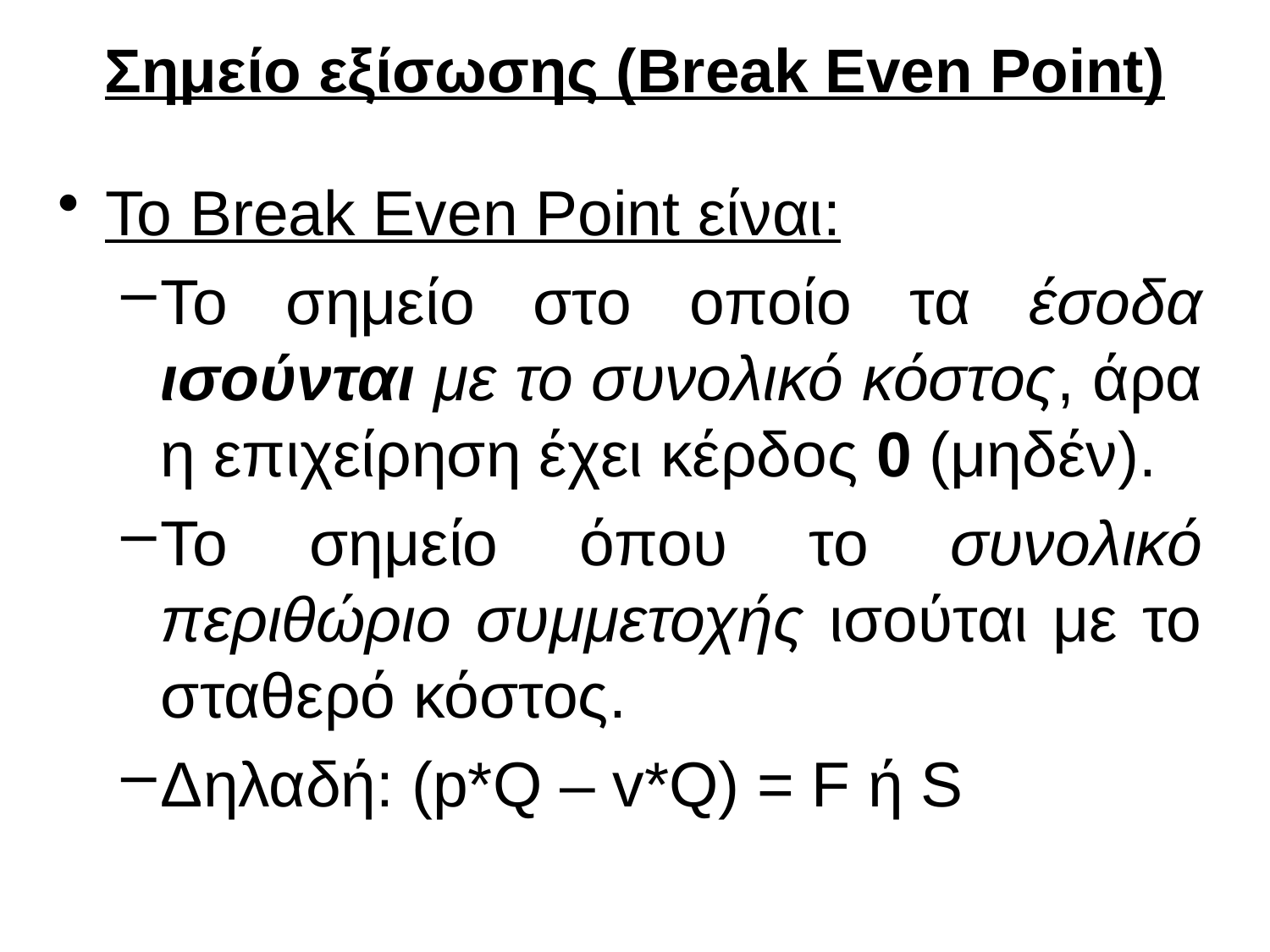

# Σημείο εξίσωσης (Break Even Point)
To Break Even Point είναι:
Το σημείο στο οποίο τα έσοδα ισούνται με το συνολικό κόστος, άρα η επιχείρηση έχει κέρδος 0 (μηδέν).
Το σημείο όπου το συνολικό περιθώριο συμμετοχής ισούται με το σταθερό κόστος.
Δηλαδή: (p*Q – v*Q) = F ή S